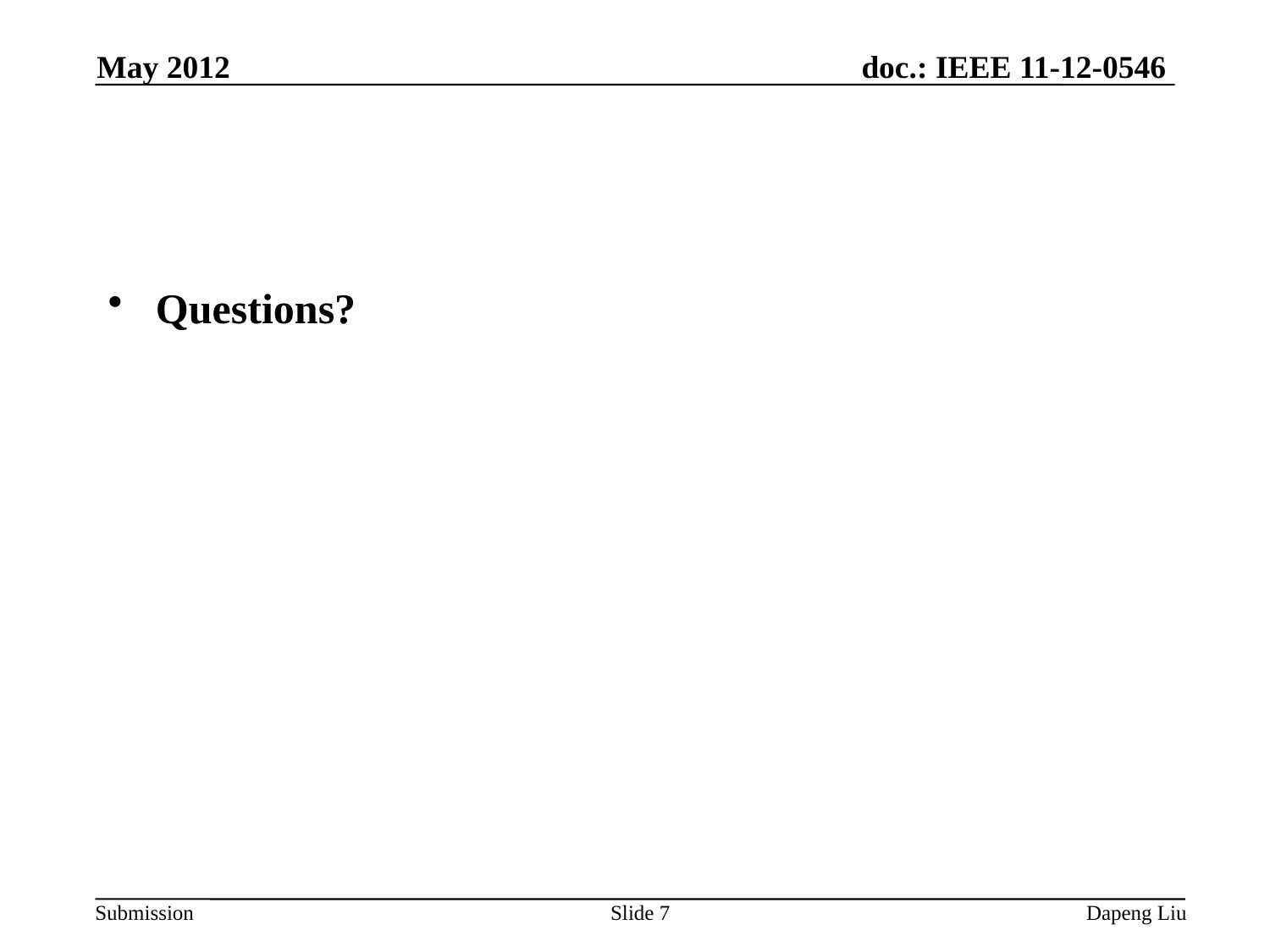

May 2012
#
Questions?
Slide 7
Dapeng Liu